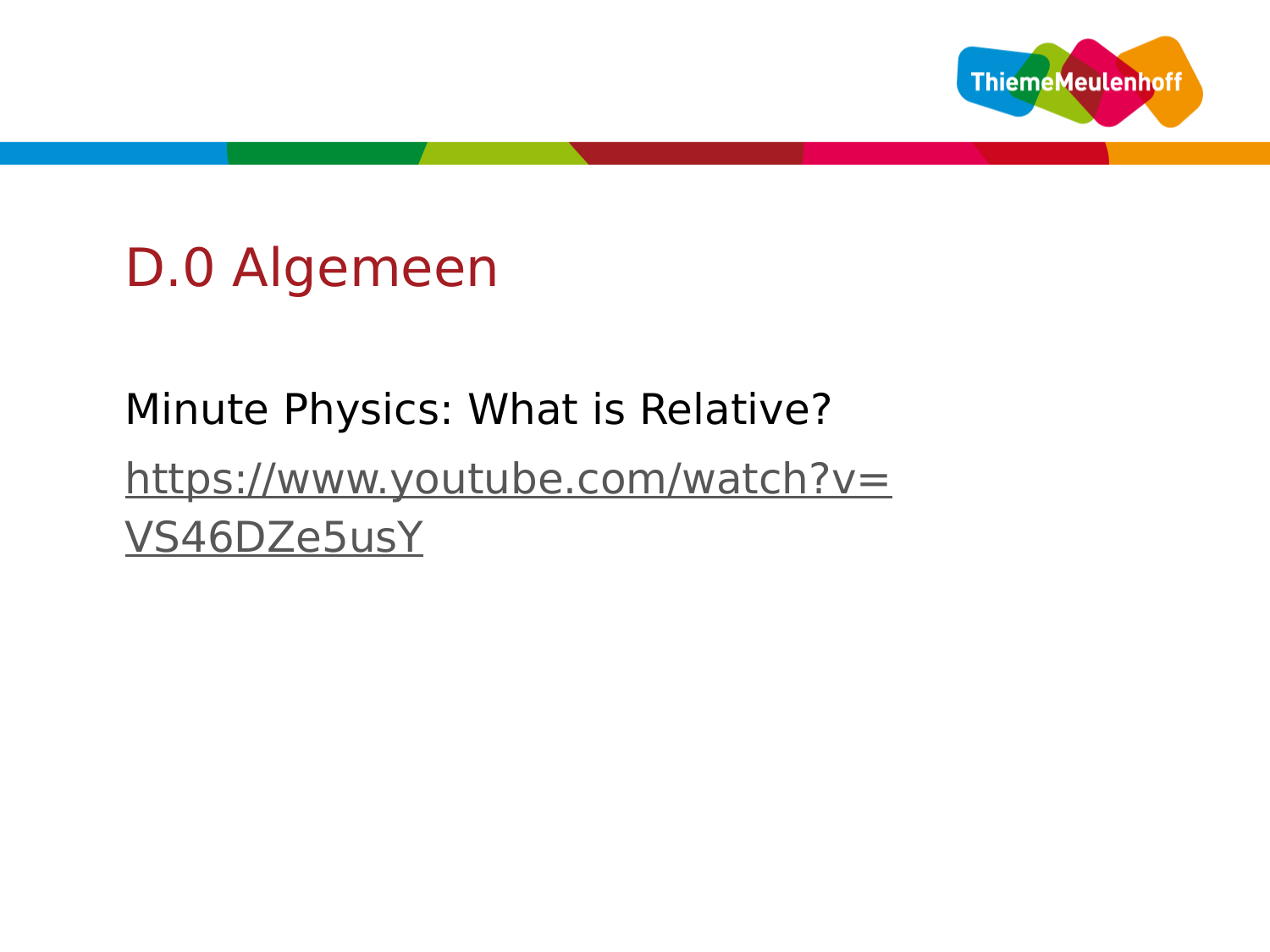

# D.0 Algemeen
Minute Physics: What is Relative?
https://www.youtube.com/watch?v=VS46DZe5usY